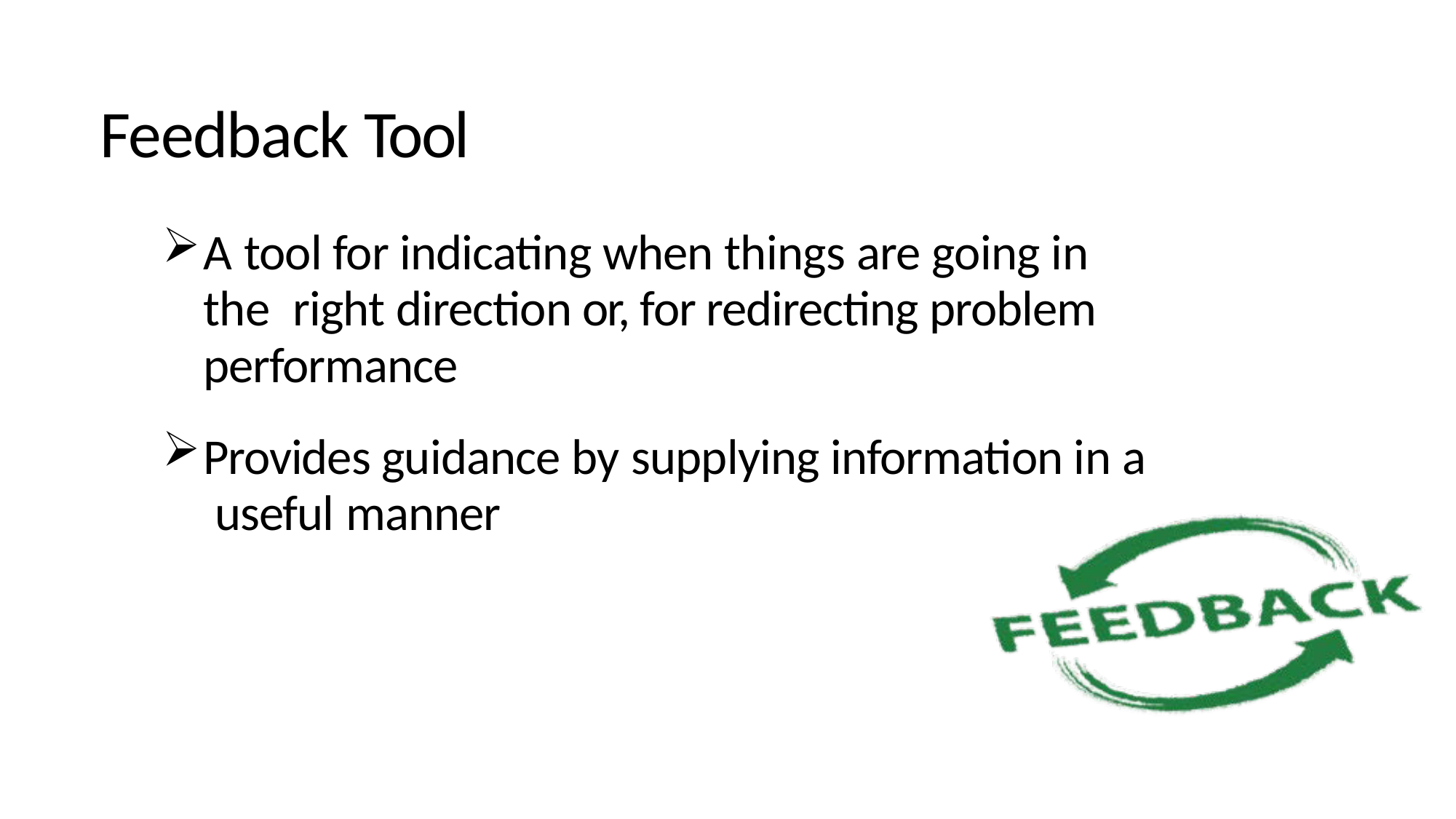

# Feedback Tool
A tool for indicating when things are going in the  right direction or, for redirecting problem  performance
Provides guidance by supplying information in a  useful manner